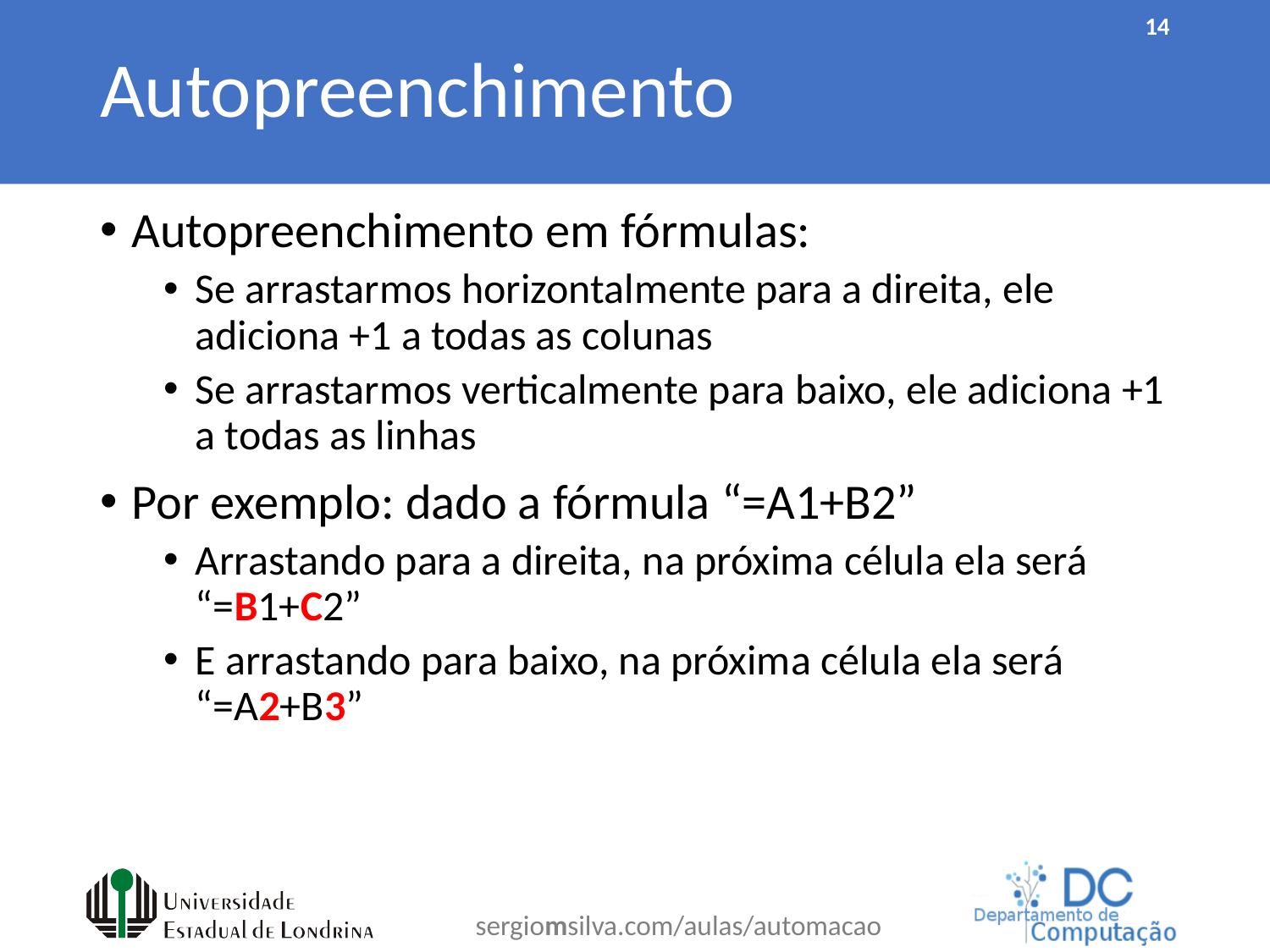

# Autopreenchimento
14
Autopreenchimento em fórmulas:
Se arrastarmos horizontalmente para a direita, ele adiciona +1 a todas as colunas
Se arrastarmos verticalmente para baixo, ele adiciona +1 a todas as linhas
Por exemplo: dado a fórmula “=A1+B2”
Arrastando para a direita, na próxima célula ela será “=B1+C2”
E arrastando para baixo, na próxima célula ela será “=A2+B3”